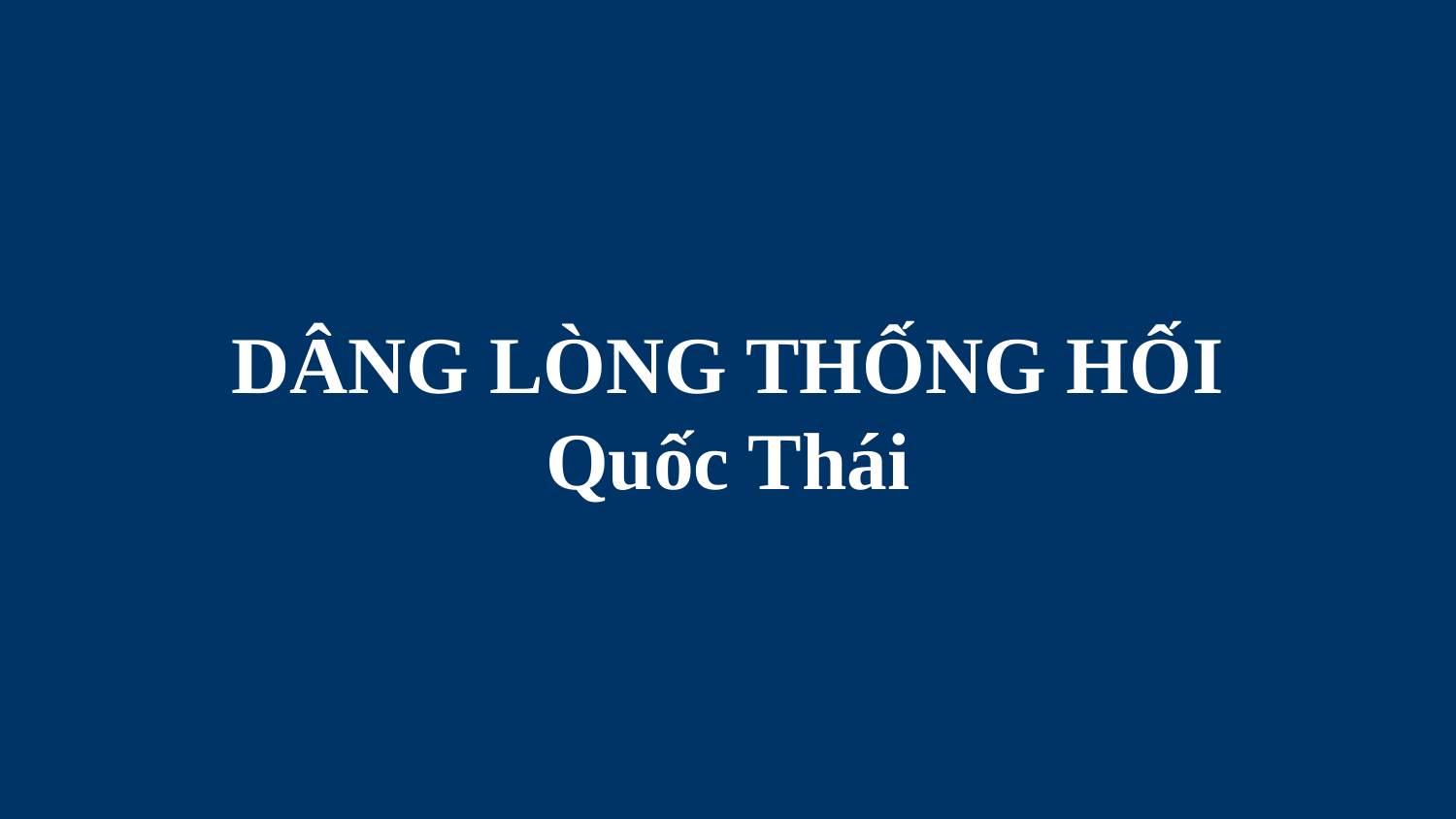

# DÂNG LÒNG THỐNG HỐI Quốc Thái